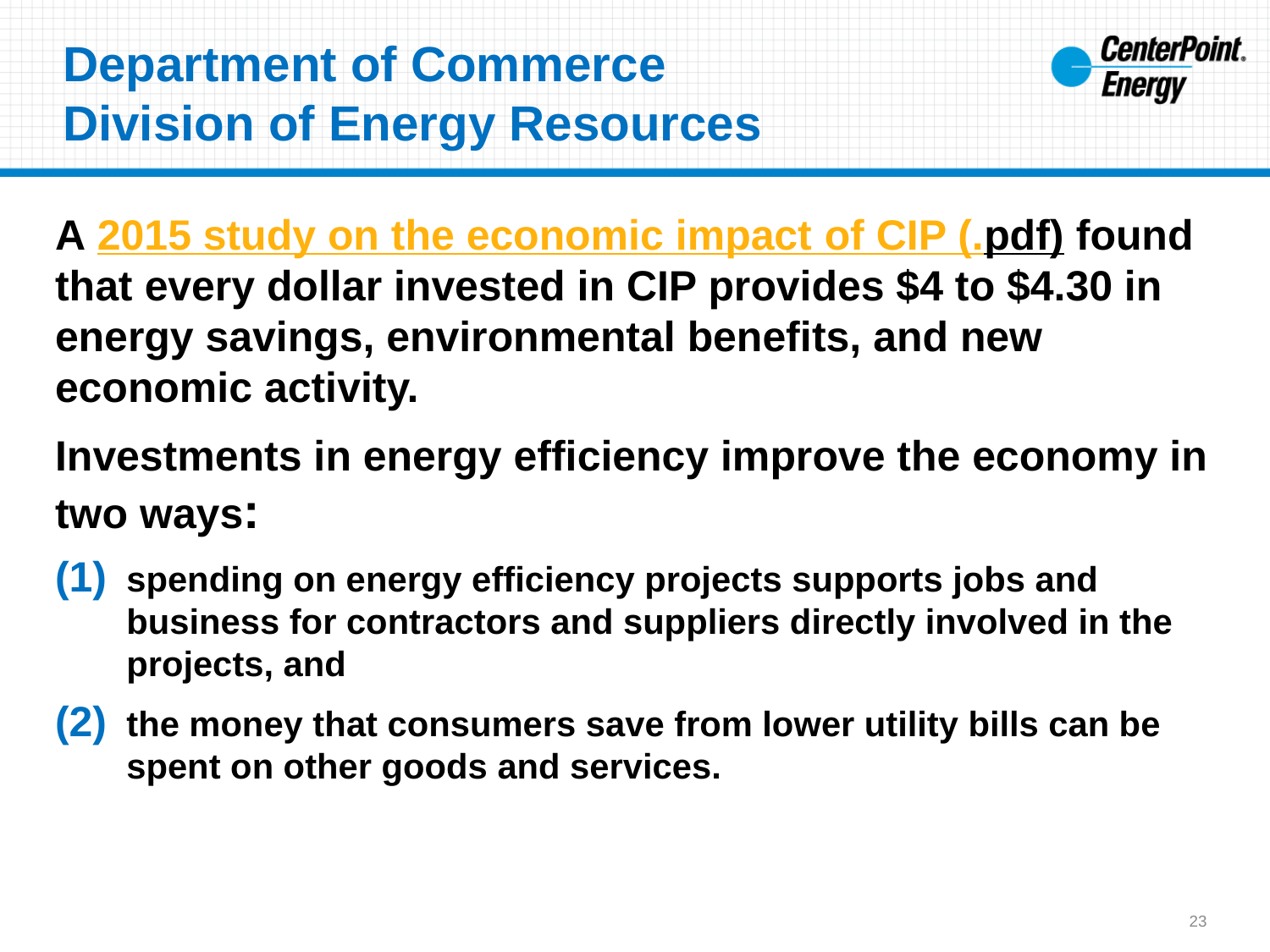

# Department of Commerce Division of Energy Resources
A 2015 study on the economic impact of CIP (.pdf) found that every dollar invested in CIP provides $4 to $4.30 in energy savings, environmental benefits, and new economic activity.
Investments in energy efficiency improve the economy in two ways:
spending on energy efficiency projects supports jobs and business for contractors and suppliers directly involved in the projects, and
the money that consumers save from lower utility bills can be spent on other goods and services.

23